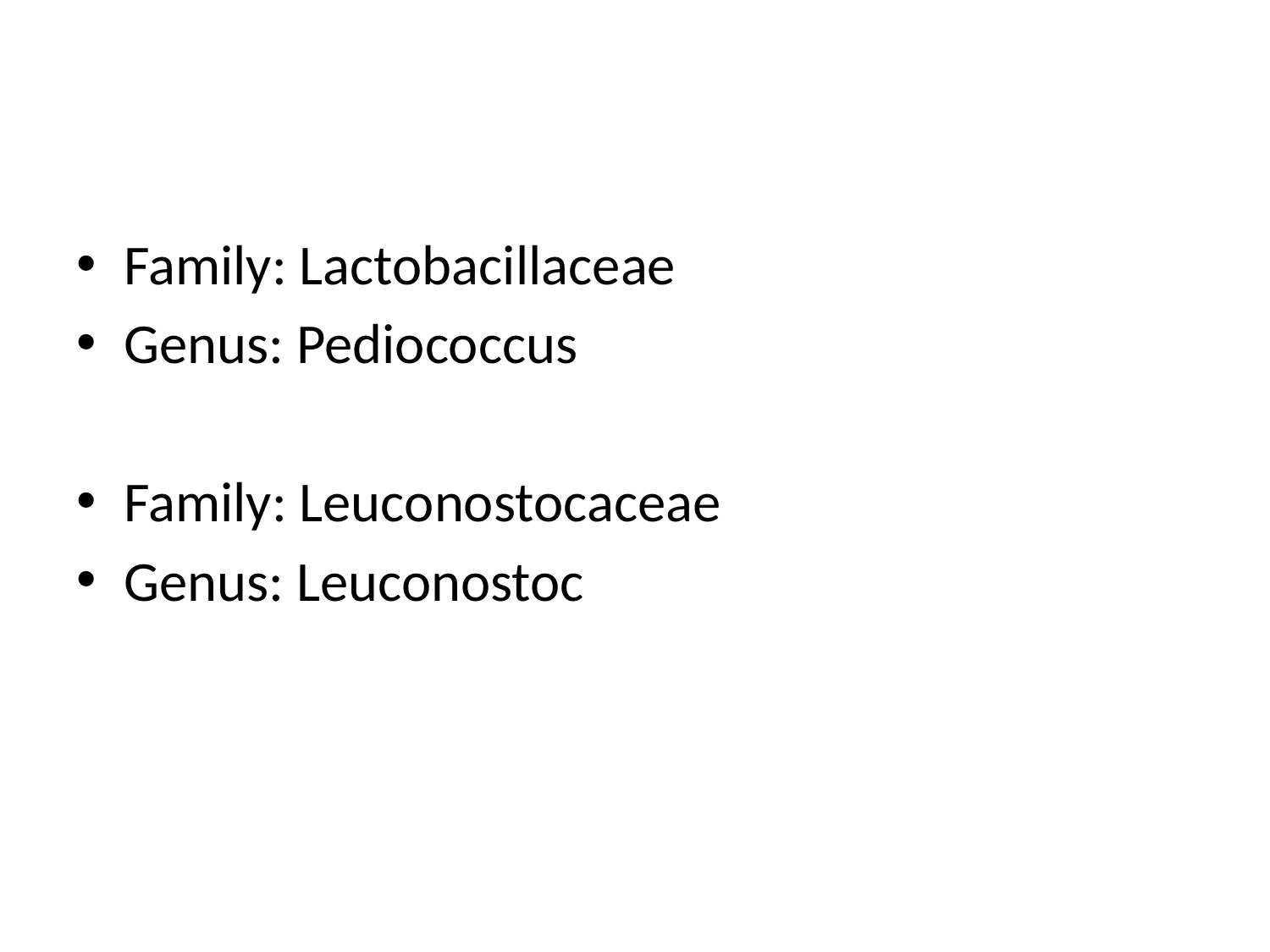

Family: Lactobacillaceae
Genus: Pediococcus

Family: Leuconostocaceae
Genus: Leuconostoc